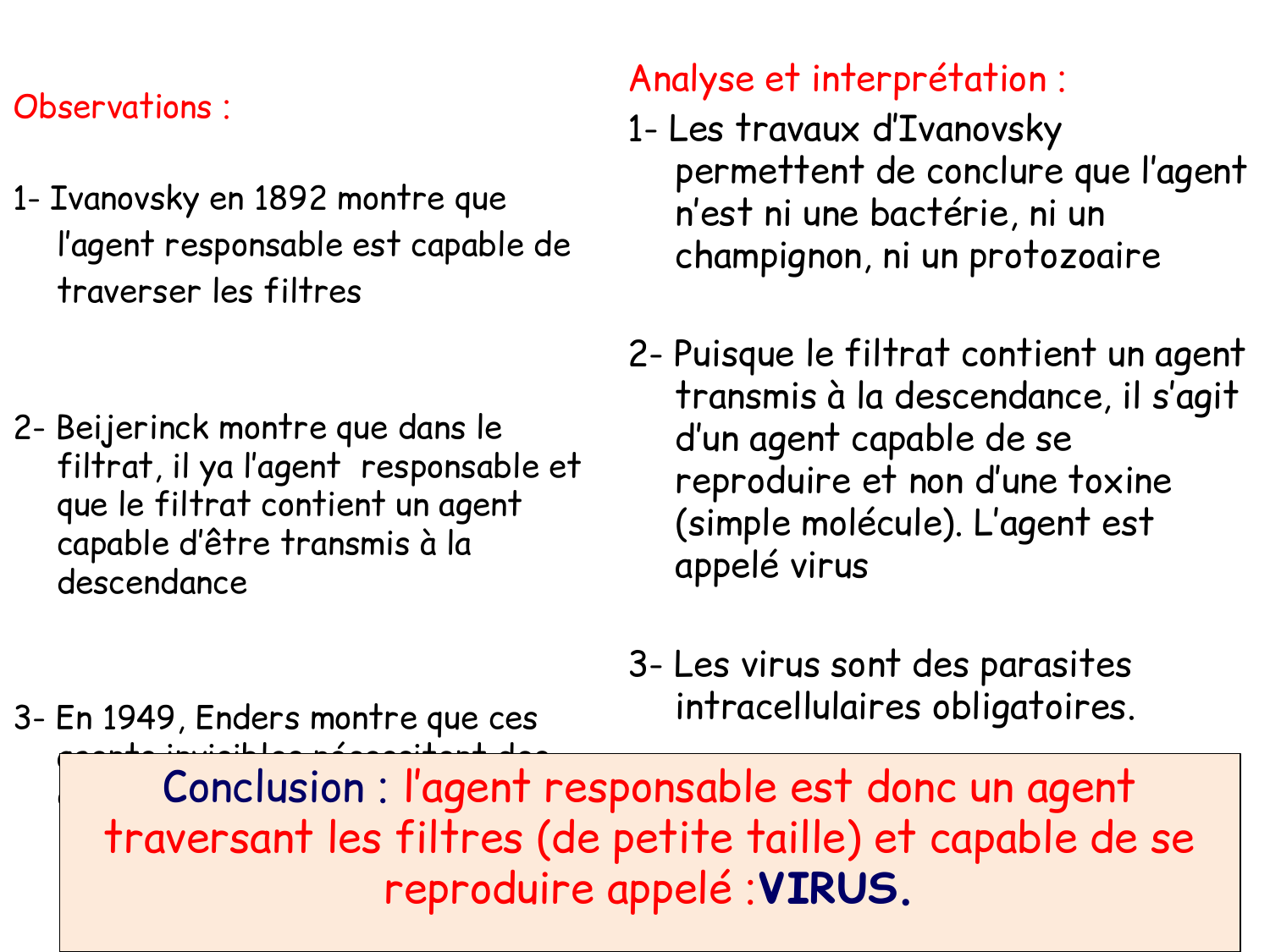

#
Analyse et interprétation :
1- Les travaux d’Ivanovsky permettent de conclure que l’agent n’est ni une bactérie, ni un champignon, ni un protozoaire

2- Puisque le filtrat contient un agent transmis à la descendance, il s’agit d’un agent capable de se reproduire et non d’une toxine (simple molécule). L’agent est  appelé virus

3- Les virus sont des parasites intracellulaires obligatoires.

Observations :

1- Ivanovsky en 1892 montre que l’agent responsable est capable de traverser les filtres

2- Beijerinck montre que dans le filtrat, il ya l’agent  responsable et que le filtrat contient un agent capable d’être transmis à la descendance

3- En 1949, Enders montre que ces agents invisibles nécessitent des cellules pour être cultivés

Conclusion : l’agent responsable est donc un agent traversant les filtres (de petite taille) et capable de se reproduire appelé :VIRUS.
10